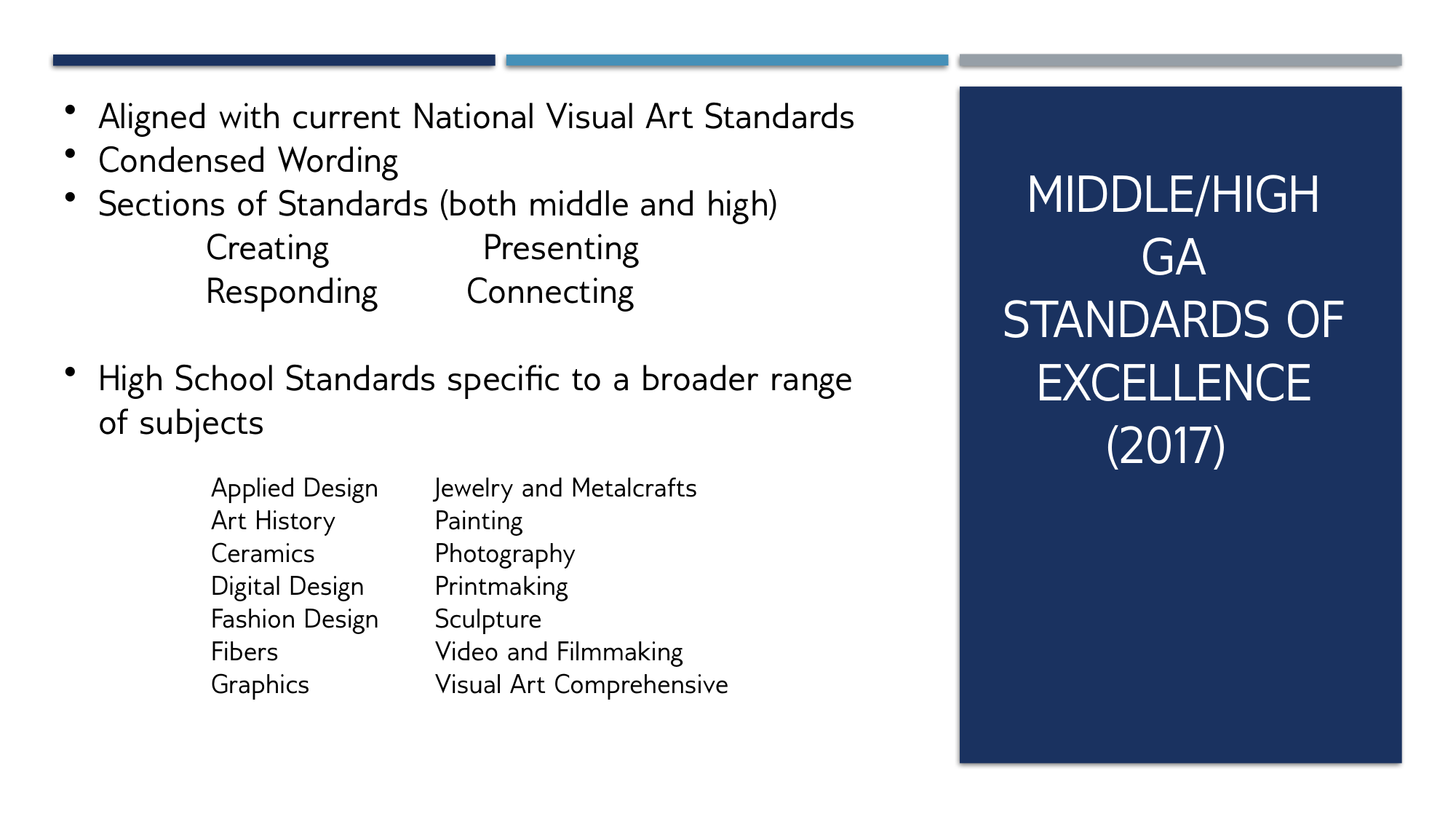

Aligned with current National Visual Art Standards
Condensed Wording
Sections of Standards (both middle and high)
        Creating              Presenting
        Responding        Connecting

High School Standards specific to a broader range of subjects

# Middle/High GA Standards of Excellence (2017)
Applied Design
Art History
Ceramics
Digital Design
Fashion Design
Fibers
Graphics
Jewelry and Metalcrafts
Painting
Photography
Printmaking
Sculpture
Video and Filmmaking
Visual Art Comprehensive